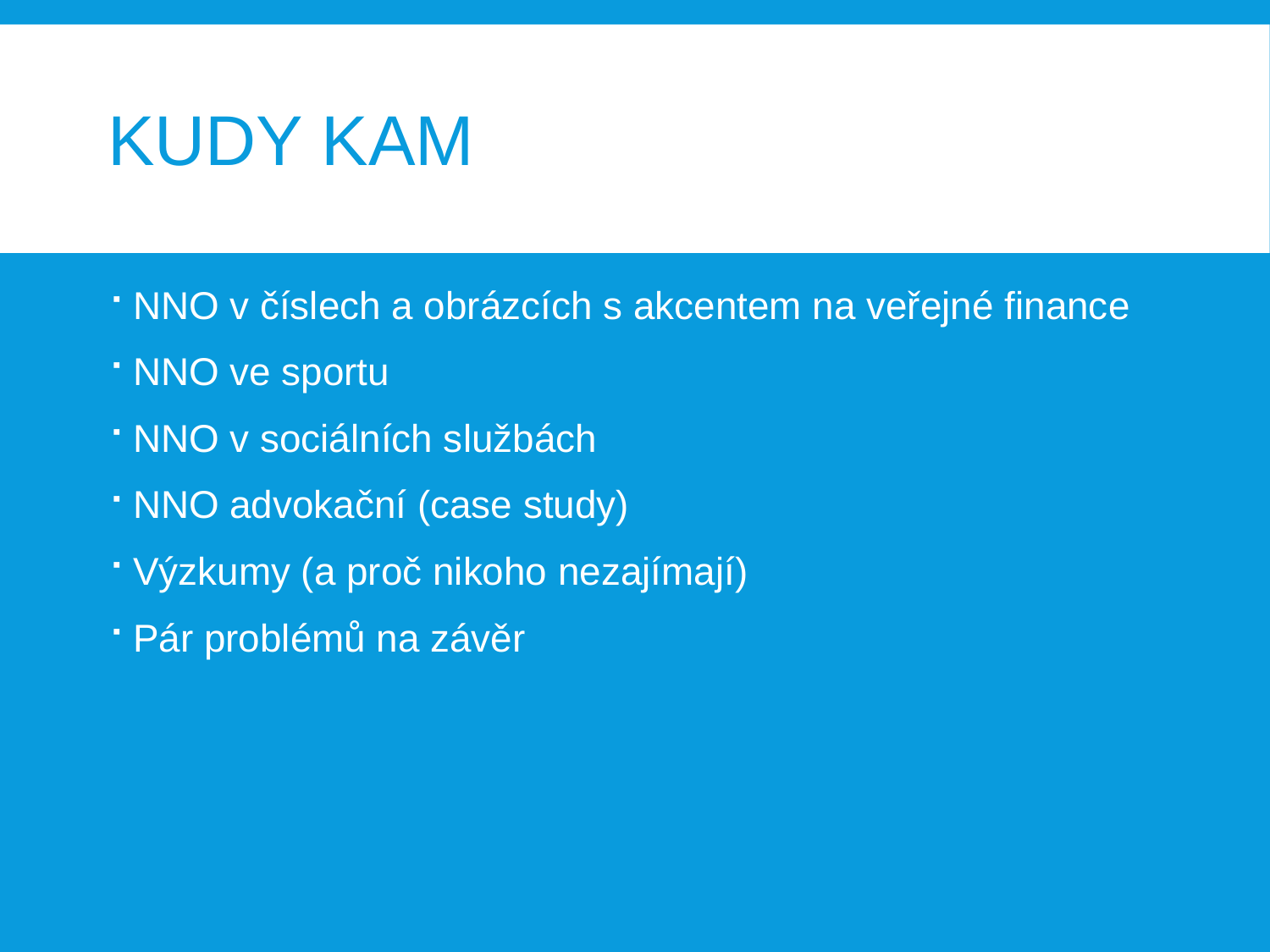

# Kudy kam
NNO v číslech a obrázcích s akcentem na veřejné finance
NNO ve sportu
NNO v sociálních službách
NNO advokační (case study)
Výzkumy (a proč nikoho nezajímají)
Pár problémů na závěr